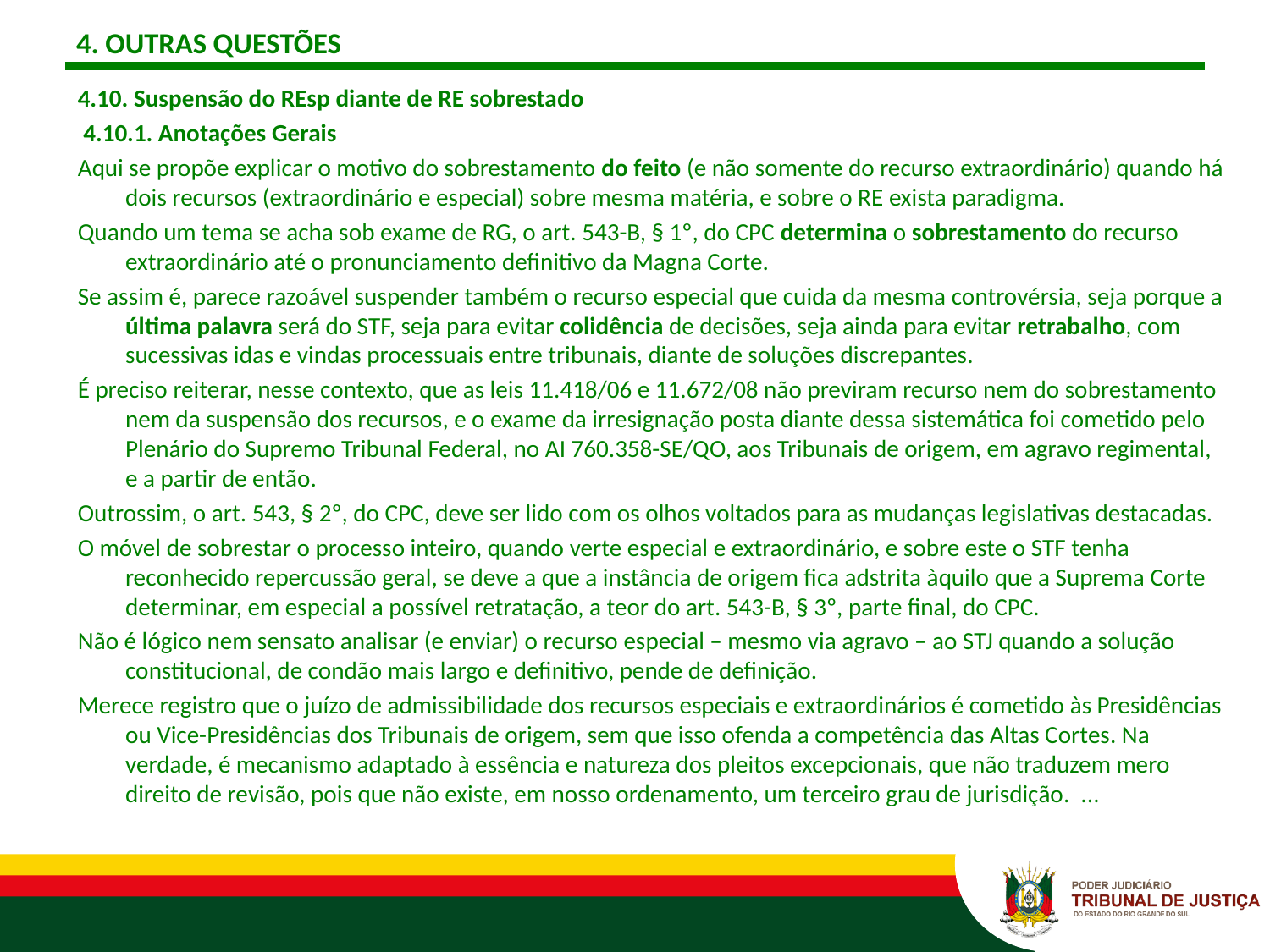

# 4. OUTRAS QUESTÕES
4.10. Suspensão do REsp diante de RE sobrestado
 4.10.1. Anotações Gerais
Aqui se propõe explicar o motivo do sobrestamento do feito (e não somente do recurso extraordinário) quando há dois recursos (extraordinário e especial) sobre mesma matéria, e sobre o RE exista paradigma.
Quando um tema se acha sob exame de RG, o art. 543-B, § 1º, do CPC determina o sobrestamento do recurso extraordinário até o pronunciamento definitivo da Magna Corte.
Se assim é, parece razoável suspender também o recurso especial que cuida da mesma controvérsia, seja porque a última palavra será do STF, seja para evitar colidência de decisões, seja ainda para evitar retrabalho, com sucessivas idas e vindas processuais entre tribunais, diante de soluções discrepantes.
É preciso reiterar, nesse contexto, que as leis 11.418/06 e 11.672/08 não previram recurso nem do sobrestamento nem da suspensão dos recursos, e o exame da irresignação posta diante dessa sistemática foi cometido pelo Plenário do Supremo Tribunal Federal, no AI 760.358-SE/QO, aos Tribunais de origem, em agravo regimental, e a partir de então.
Outrossim, o art. 543, § 2º, do CPC, deve ser lido com os olhos voltados para as mudanças legislativas destacadas.
O móvel de sobrestar o processo inteiro, quando verte especial e extraordinário, e sobre este o STF tenha reconhecido repercussão geral, se deve a que a instância de origem fica adstrita àquilo que a Suprema Corte determinar, em especial a possível retratação, a teor do art. 543-B, § 3º, parte final, do CPC.
Não é lógico nem sensato analisar (e enviar) o recurso especial – mesmo via agravo – ao STJ quando a solução constitucional, de condão mais largo e definitivo, pende de definição.
Merece registro que o juízo de admissibilidade dos recursos especiais e extraordinários é cometido às Presidências ou Vice-Presidências dos Tribunais de origem, sem que isso ofenda a competência das Altas Cortes. Na verdade, é mecanismo adaptado à essência e natureza dos pleitos excepcionais, que não traduzem mero direito de revisão, pois que não existe, em nosso ordenamento, um terceiro grau de jurisdição.  ...